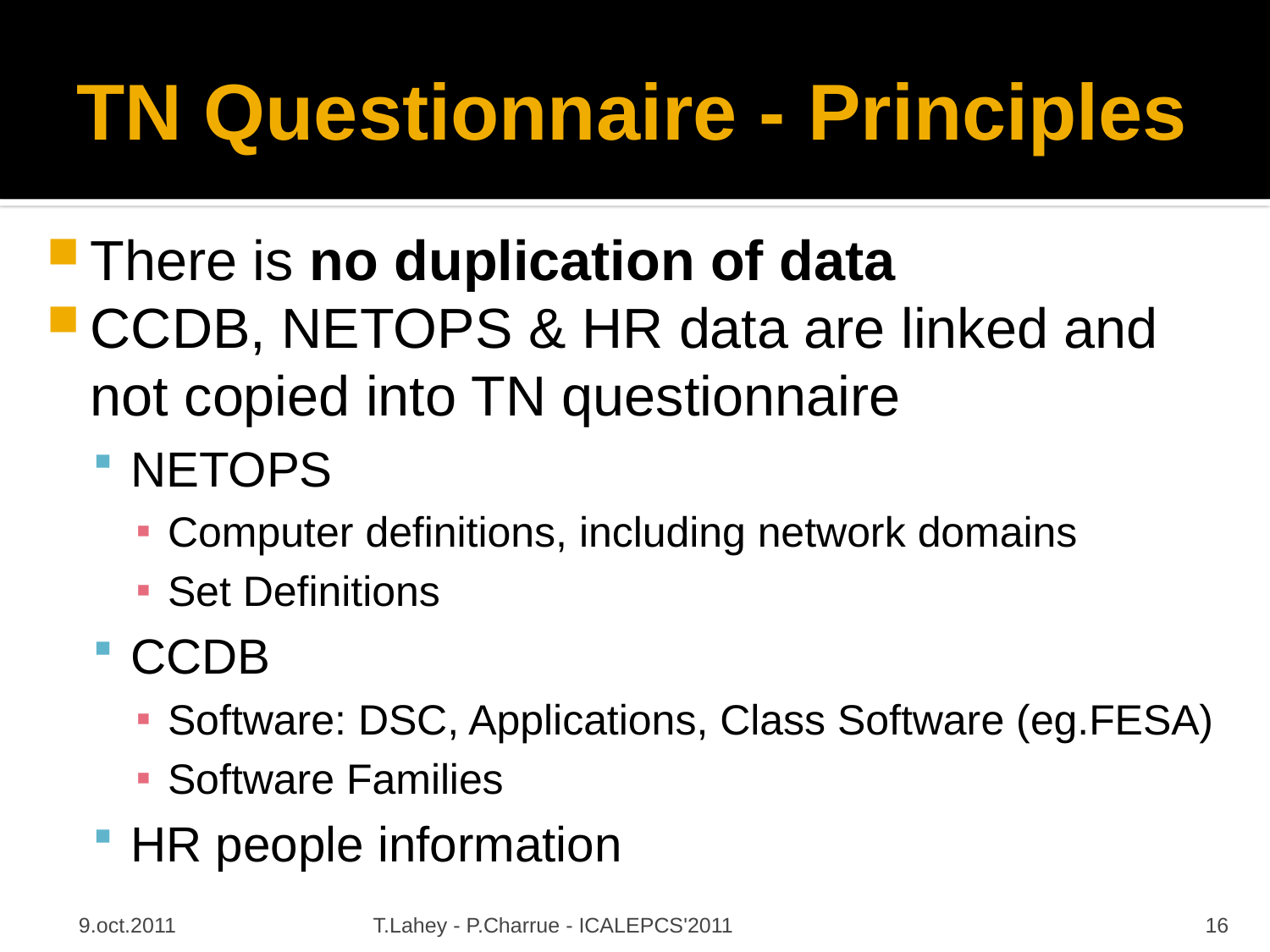

# TN Questionnaire - Principles
There is no duplication of data
CCDB, NETOPS & HR data are linked and not copied into TN questionnaire
NETOPS
Computer definitions, including network domains
Set Definitions
CCDB
Software: DSC, Applications, Class Software (eg.FESA)
Software Families
HR people information

9.oct.2011
T.Lahey - P.Charrue - ICALEPCS'2011
16